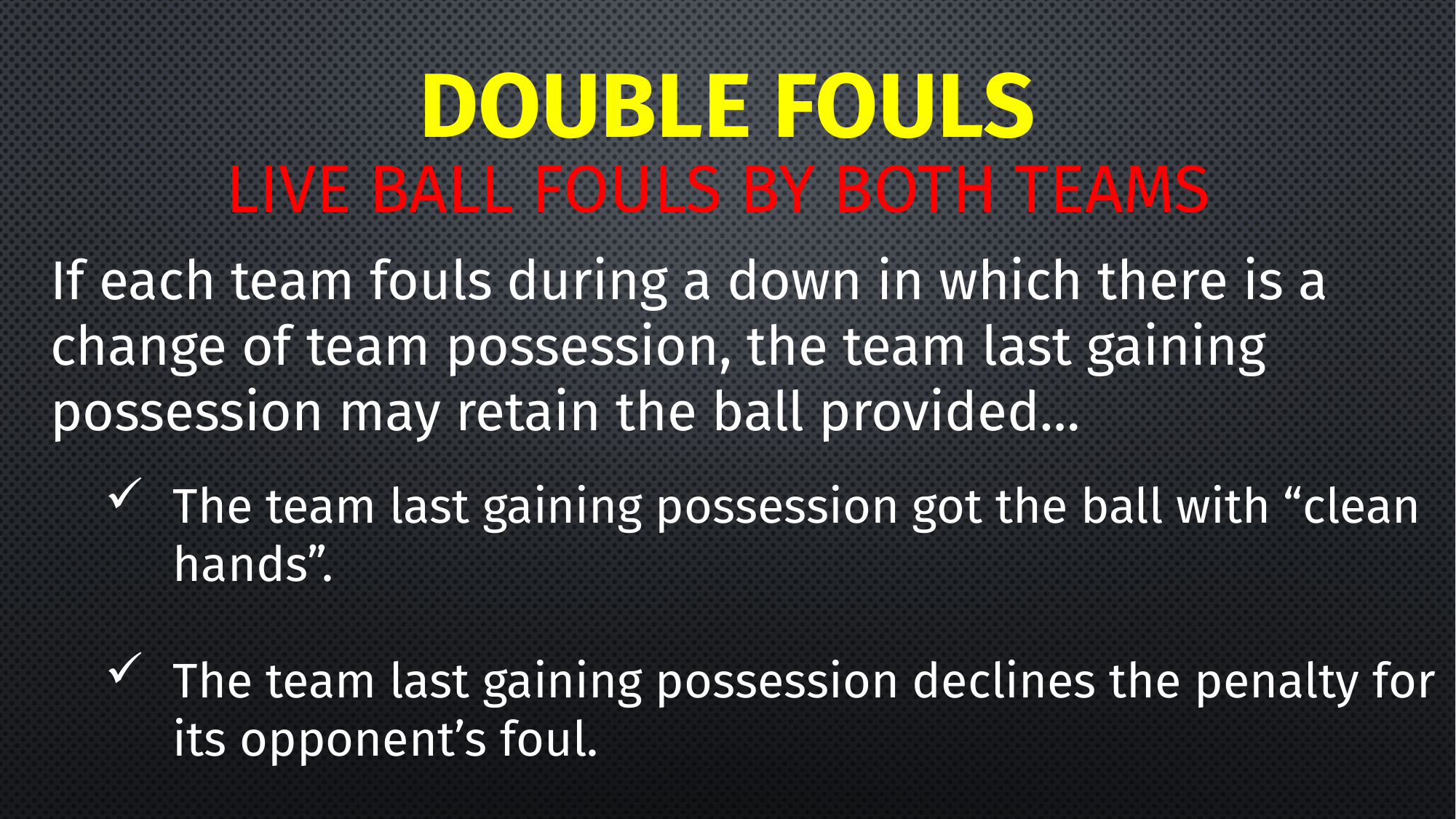

# DOUBLE FOULS
LIVE BALL FOULS BY BOTH TEAMS
If each team fouls during a down in which there is a change of team possession, the team last gaining possession may retain the ball provided…

The team last gaining possession got the ball with “clean hands”.

The team last gaining possession declines the penalty for its opponent’s foul.